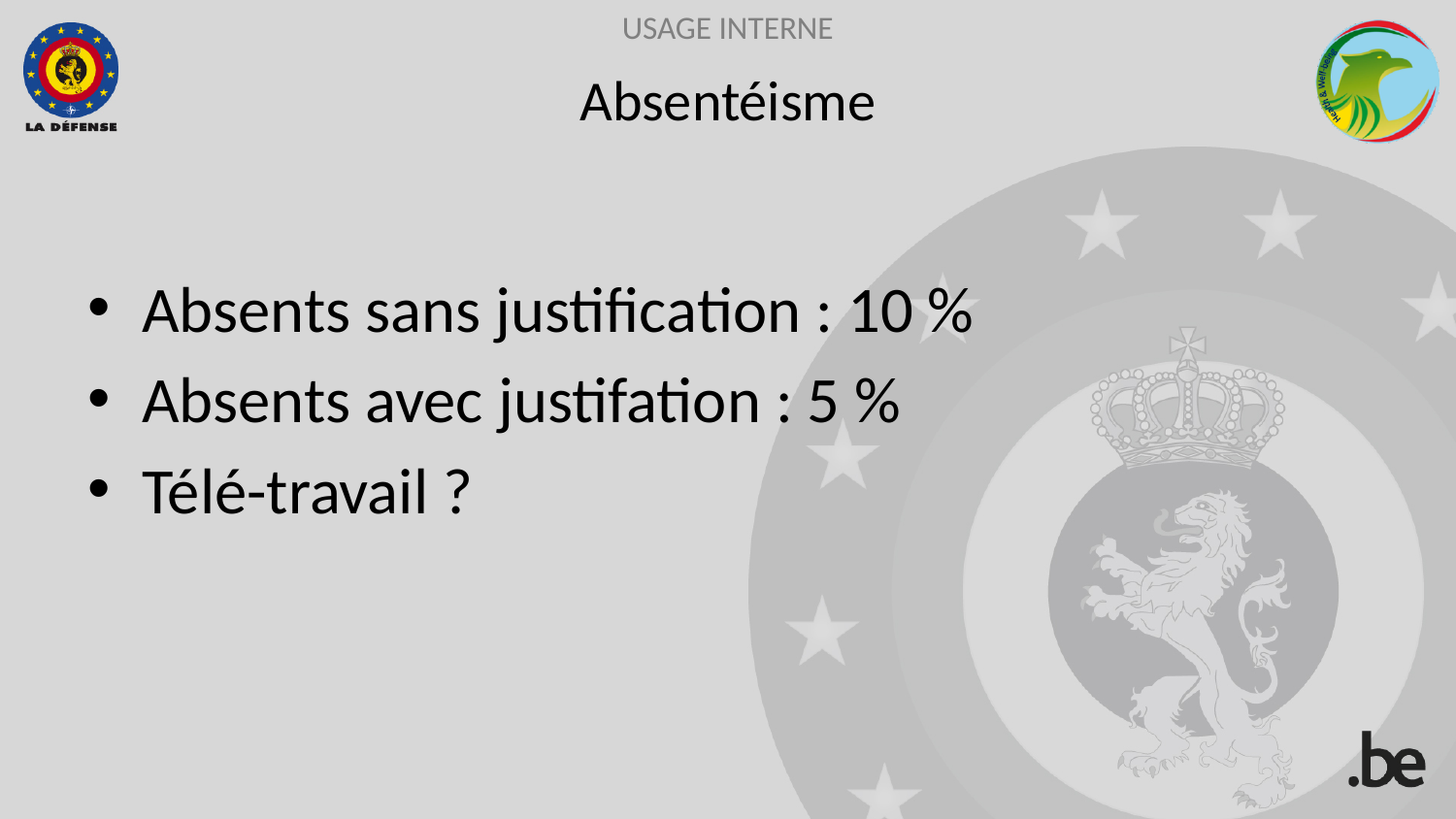

# Absentéisme
Absents sans justification : 10 %
Absents avec justifation : 5 %
Télé-travail ?